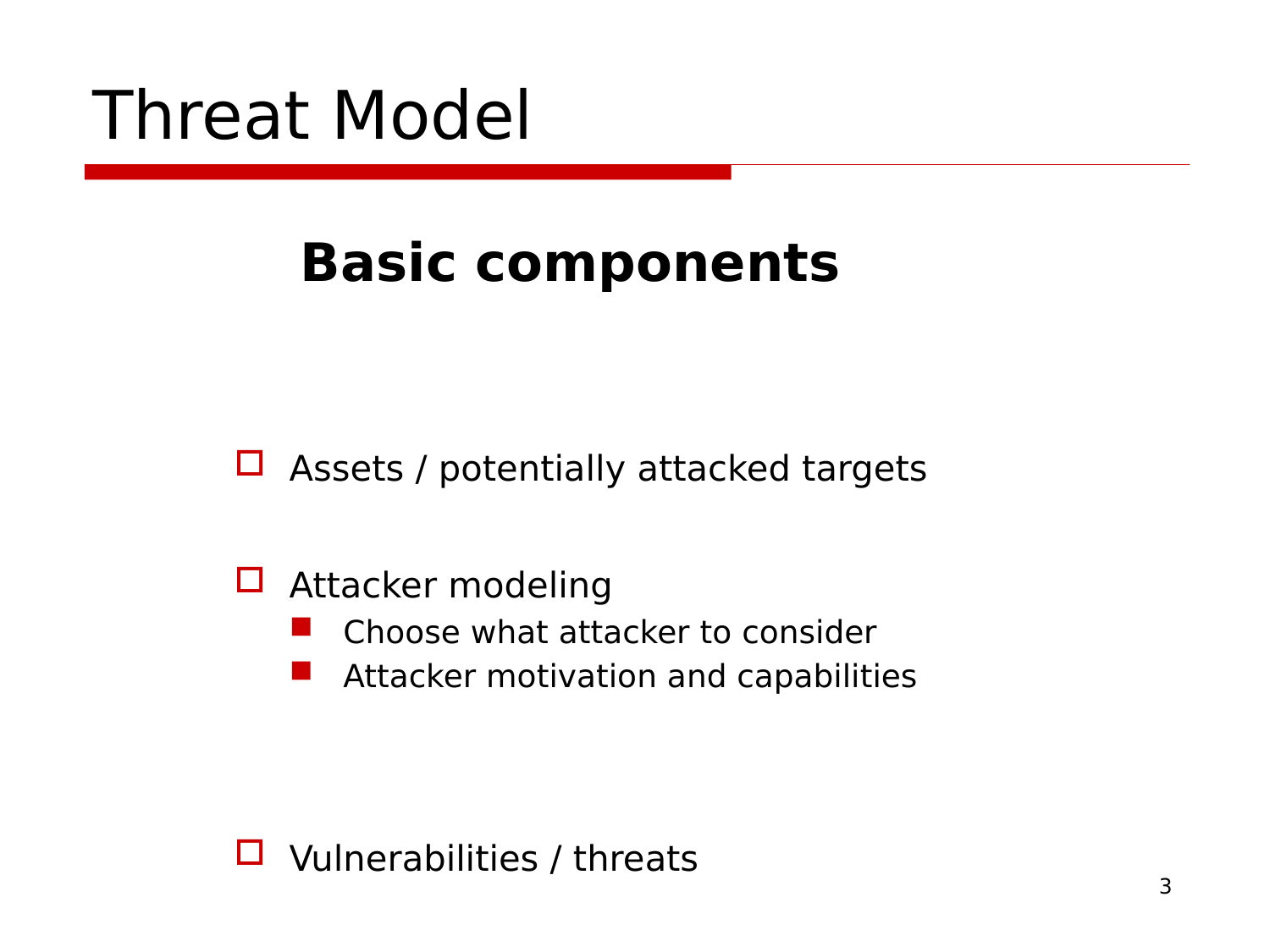

# Threat Model
		Basic components

Assets / potentially attacked targets

Attacker modeling
Choose what attacker to consider
Attacker motivation and capabilities

Vulnerabilities / threats

3